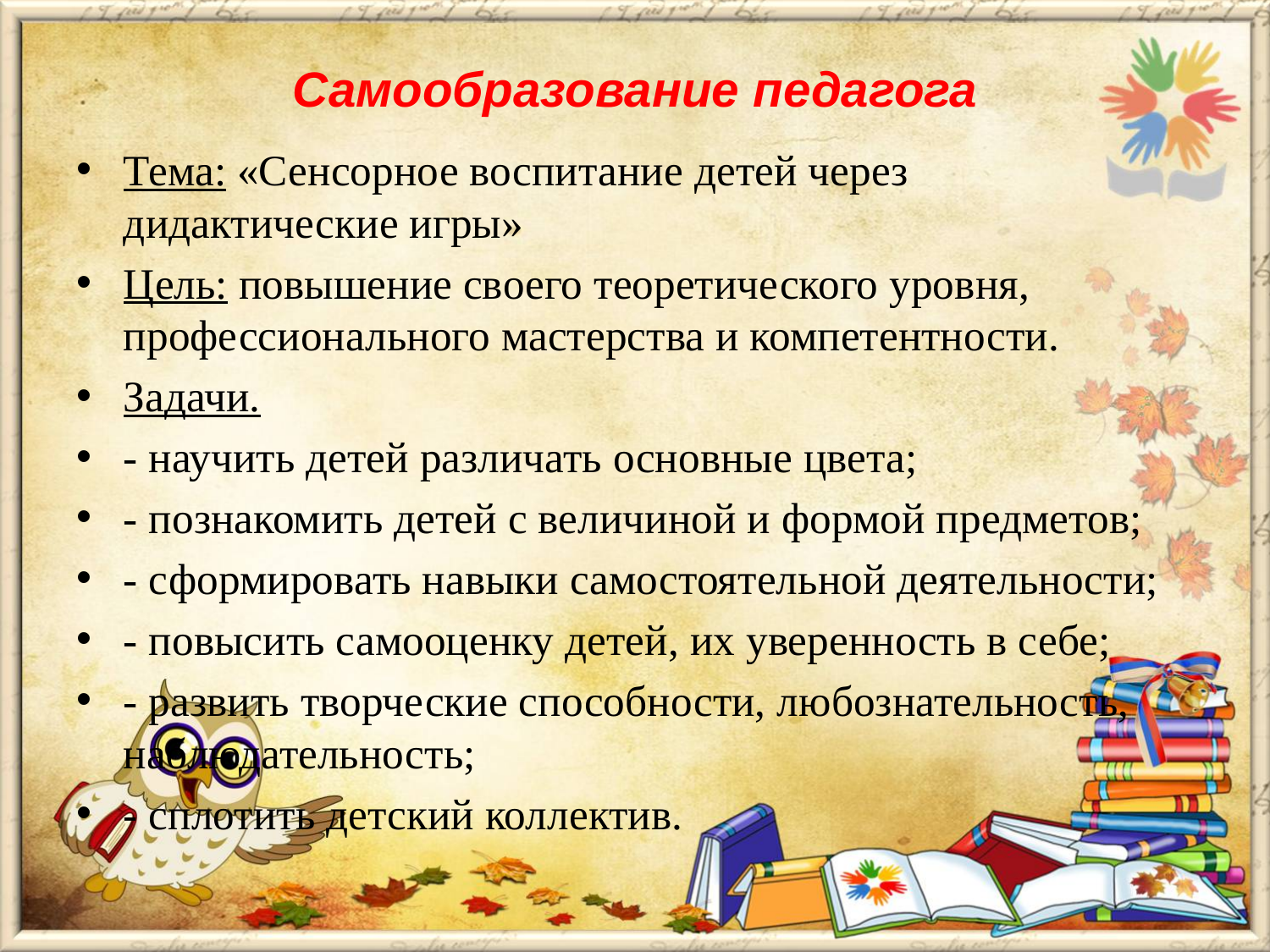

# Самообразование педагога
Тема: «Сенсорное воспитание детей через дидактические игры»
Цель: повышение своего теоретического уровня, профессионального мастерства и компетентности.
Задачи.
- научить детей различать основные цвета;
- познакомить детей с величиной и формой предметов;
- сформировать навыки самостоятельной деятельности;
- повысить самооценку детей, их уверенность в себе;
- развить творческие способности, любознательность, наблюдательность;
- сплотить детский коллектив.